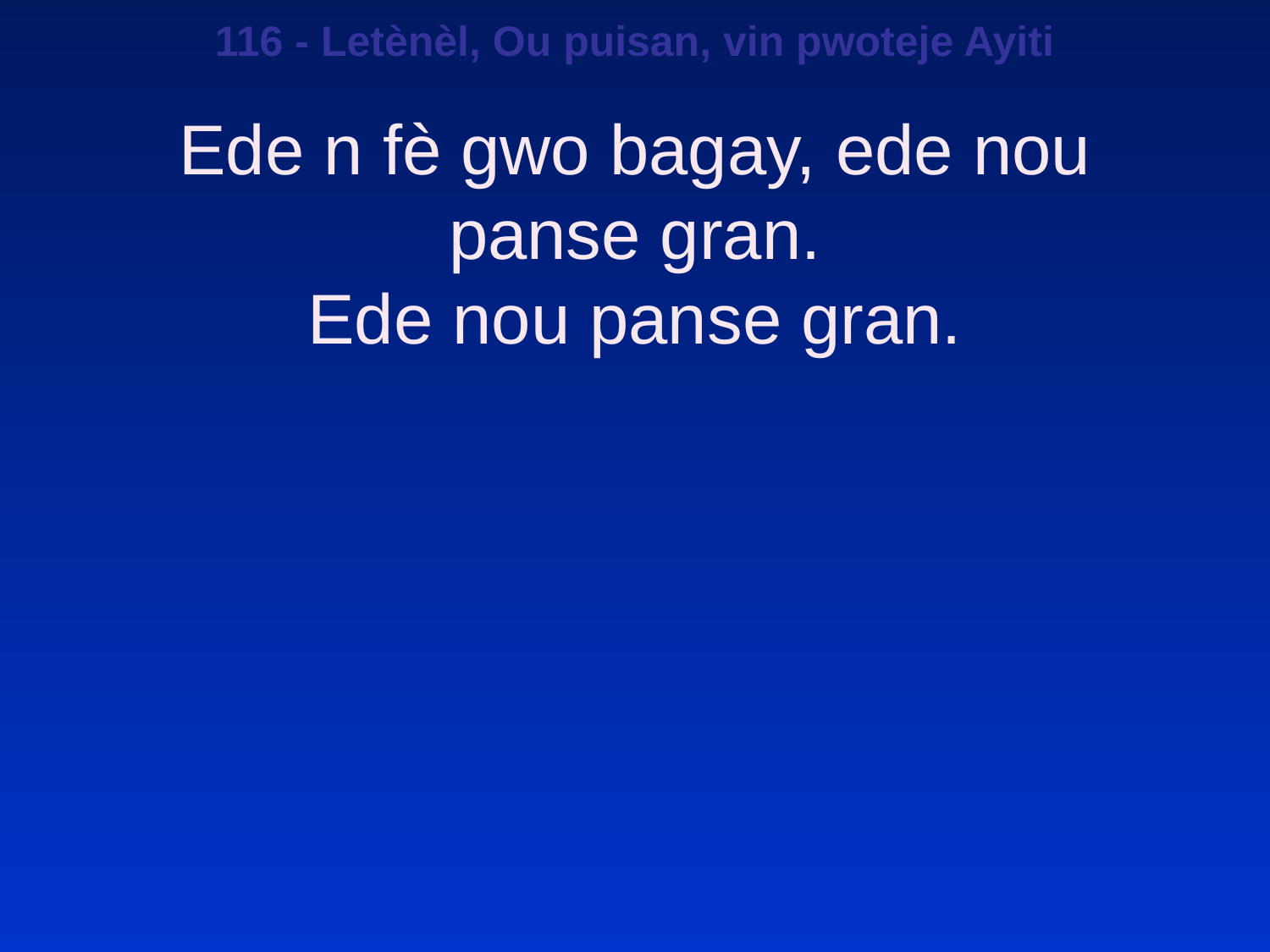

116 - Letènèl, Ou puisan, vin pwoteje Ayiti
Ede n fè gwo bagay, ede nou panse gran.
Ede nou panse gran.